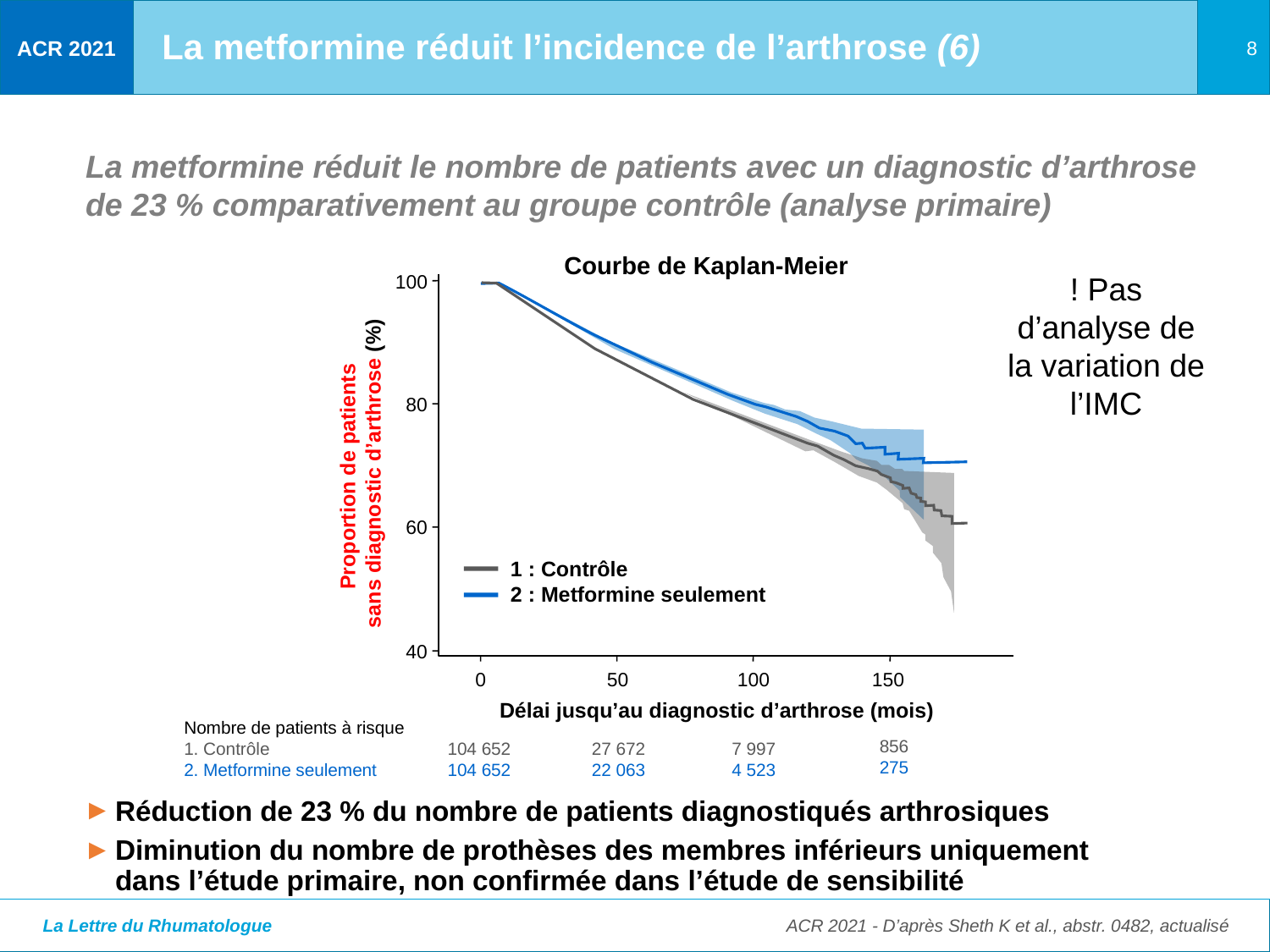

La metformine réduit l’incidence de l’arthrose (6)
# La metformine réduit le nombre de patients avec un diagnostic d’arthrose de 23 % comparativement au groupe contrôle (analyse primaire)
Courbe de Kaplan-Meier
100

80

Proportion de patients
sans diagnostic d’arthrose (%)
60

1 : Contrôle
2 : Metformine seulement

40

0
50
100
150
Délai jusqu’au diagnostic d’arthrose (mois)
Nombre de patients à risque
1. Contrôle
2. Metformine seulement
856
275
104 652
104 652
27 672
22 063
7 997
4 523
! Pas d’analyse de la variation de l’IMC
Réduction de 23 % du nombre de patients diagnostiqués arthrosiques
Diminution du nombre de prothèses des membres inférieurs uniquement
dans l’étude primaire, non confirmée dans l’étude de sensibilité

ACR 2021 - D’après Sheth K et al., abstr. 0482, actualisé